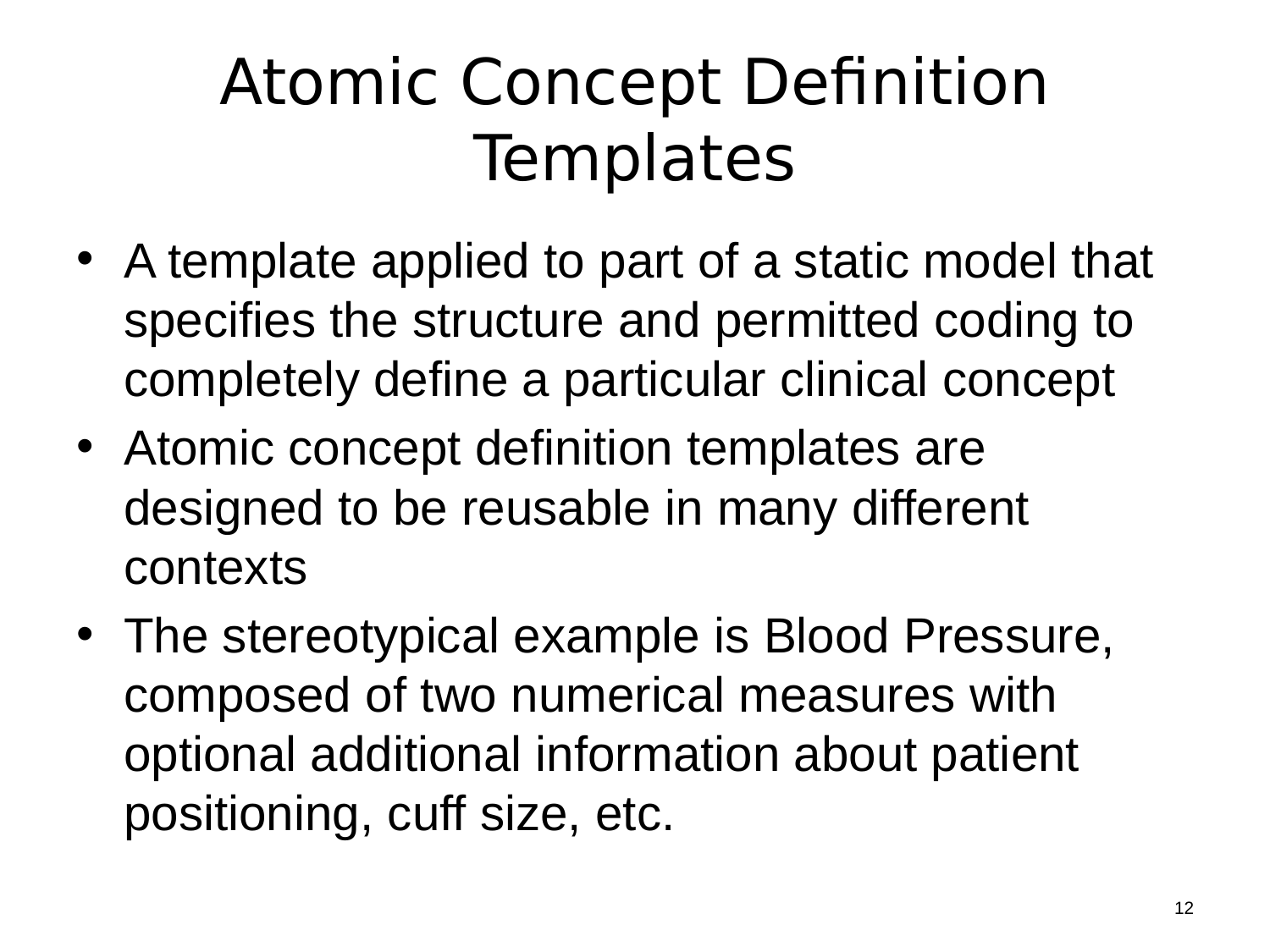

# Atomic Concept Definition Templates
A template applied to part of a static model that specifies the structure and permitted coding to completely define a particular clinical concept
Atomic concept definition templates are designed to be reusable in many different contexts
The stereotypical example is Blood Pressure, composed of two numerical measures with optional additional information about patient positioning, cuff size, etc.
12